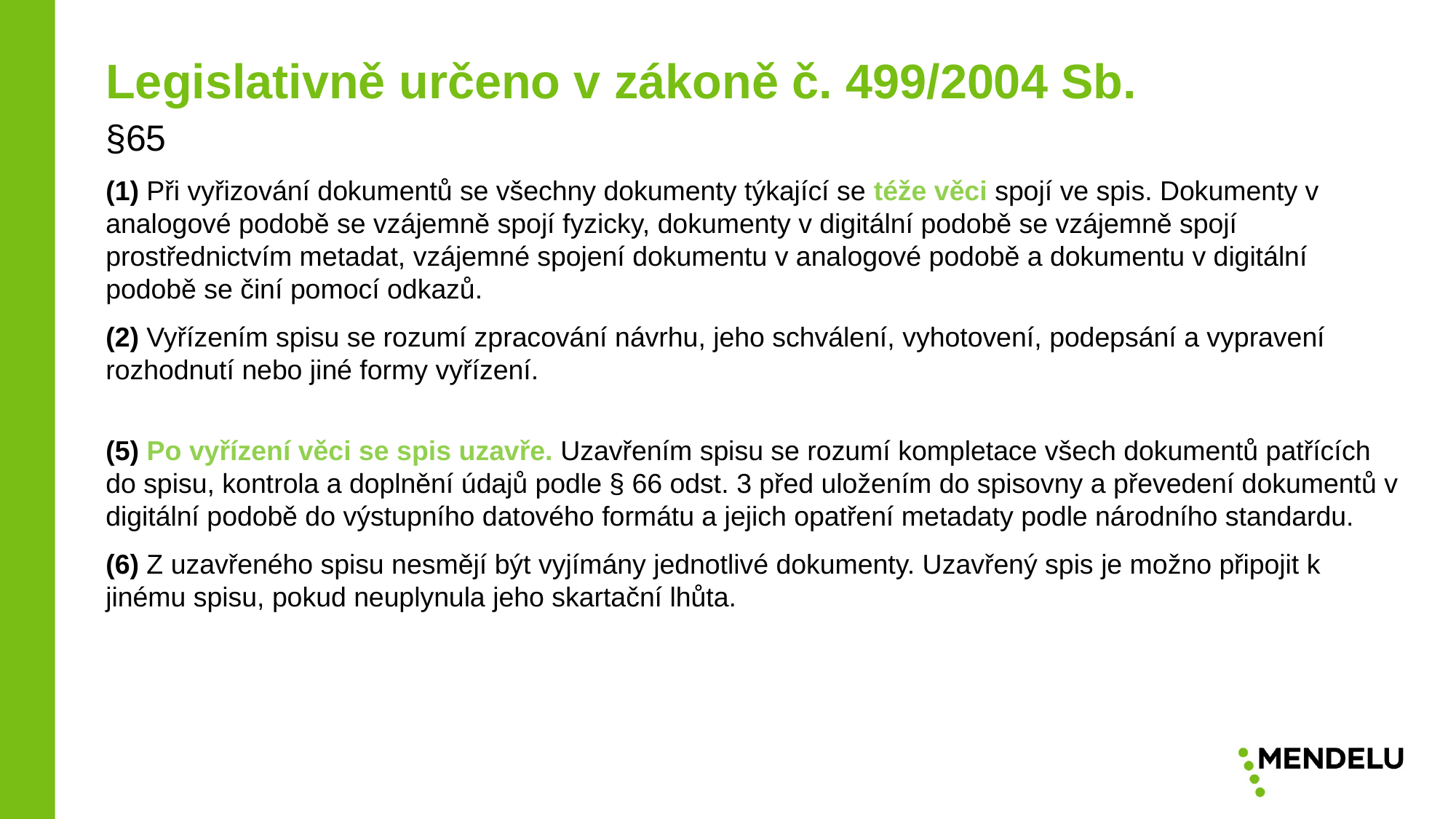

Legislativně určeno v zákoně č. 499/2004 Sb.
§65
(1) Při vyřizování dokumentů se všechny dokumenty týkající se téže věci spojí ve spis. Dokumenty v analogové podobě se vzájemně spojí fyzicky, dokumenty v digitální podobě se vzájemně spojí prostřednictvím metadat, vzájemné spojení dokumentu v analogové podobě a dokumentu v digitální podobě se činí pomocí odkazů.
(2) Vyřízením spisu se rozumí zpracování návrhu, jeho schválení, vyhotovení, podepsání a vypravení rozhodnutí nebo jiné formy vyřízení.
(5) Po vyřízení věci se spis uzavře. Uzavřením spisu se rozumí kompletace všech dokumentů patřících do spisu, kontrola a doplnění údajů podle § 66 odst. 3 před uložením do spisovny a převedení dokumentů v digitální podobě do výstupního datového formátu a jejich opatření metadaty podle národního standardu.
(6) Z uzavřeného spisu nesmějí být vyjímány jednotlivé dokumenty. Uzavřený spis je možno připojit k jinému spisu, pokud neuplynula jeho skartační lhůta.